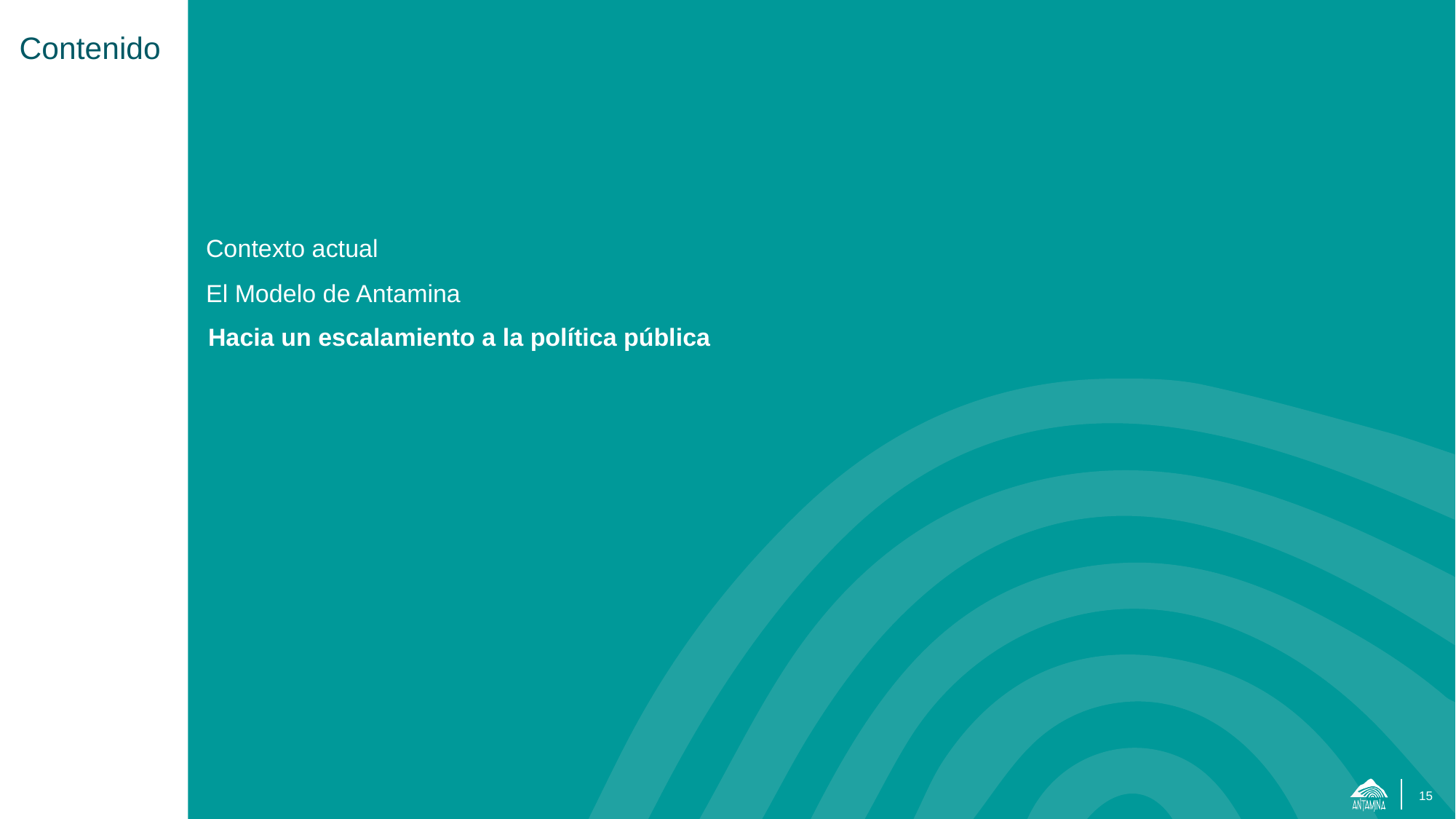

# Contenido
Contexto actual
El Modelo de Antamina
Hacia un escalamiento a la política pública

15